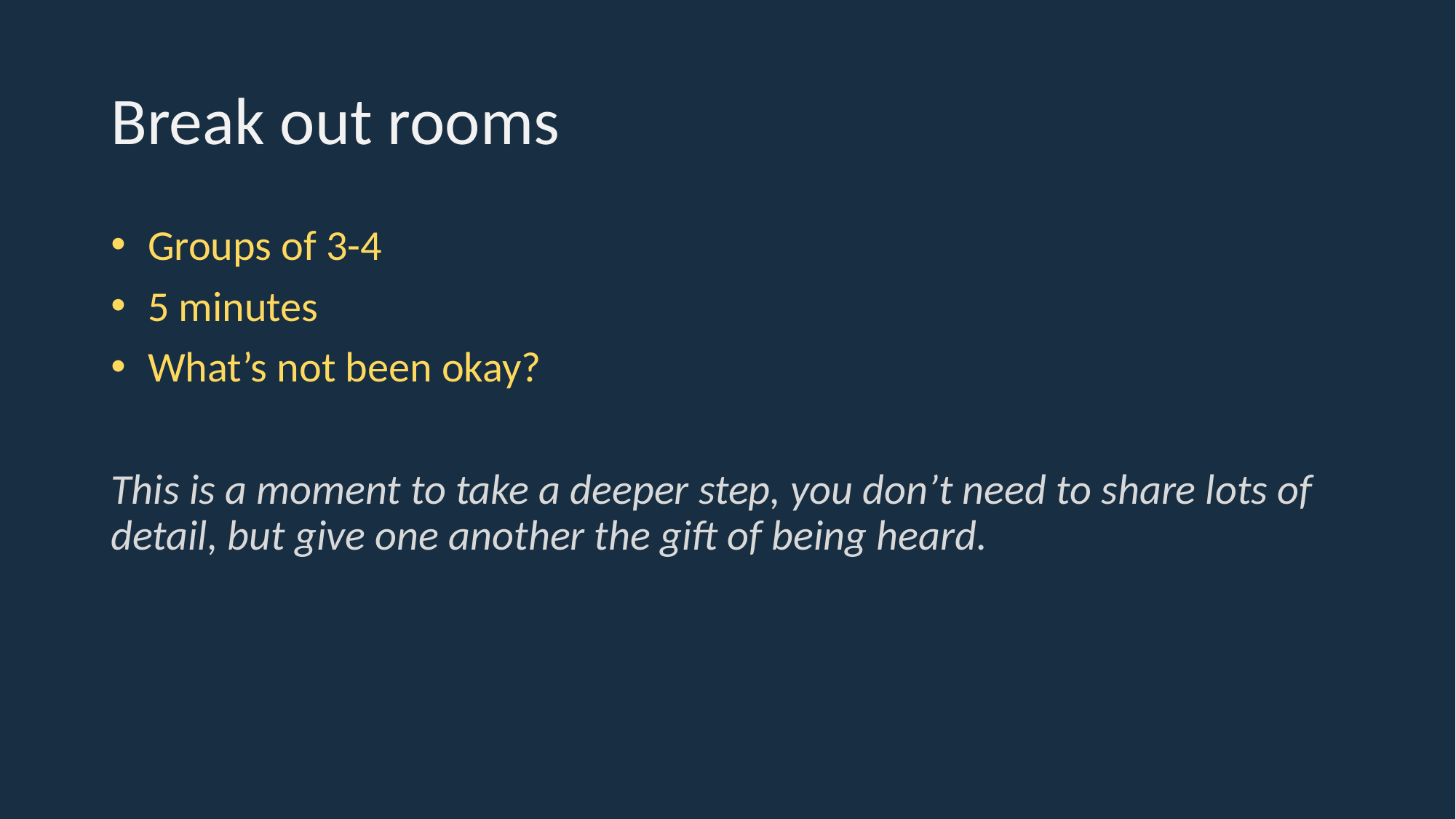

# Break out rooms
 Groups of 3-4
 5 minutes
 What’s not been okay?

This is a moment to take a deeper step, you don’t need to share lots of detail, but give one another the gift of being heard.